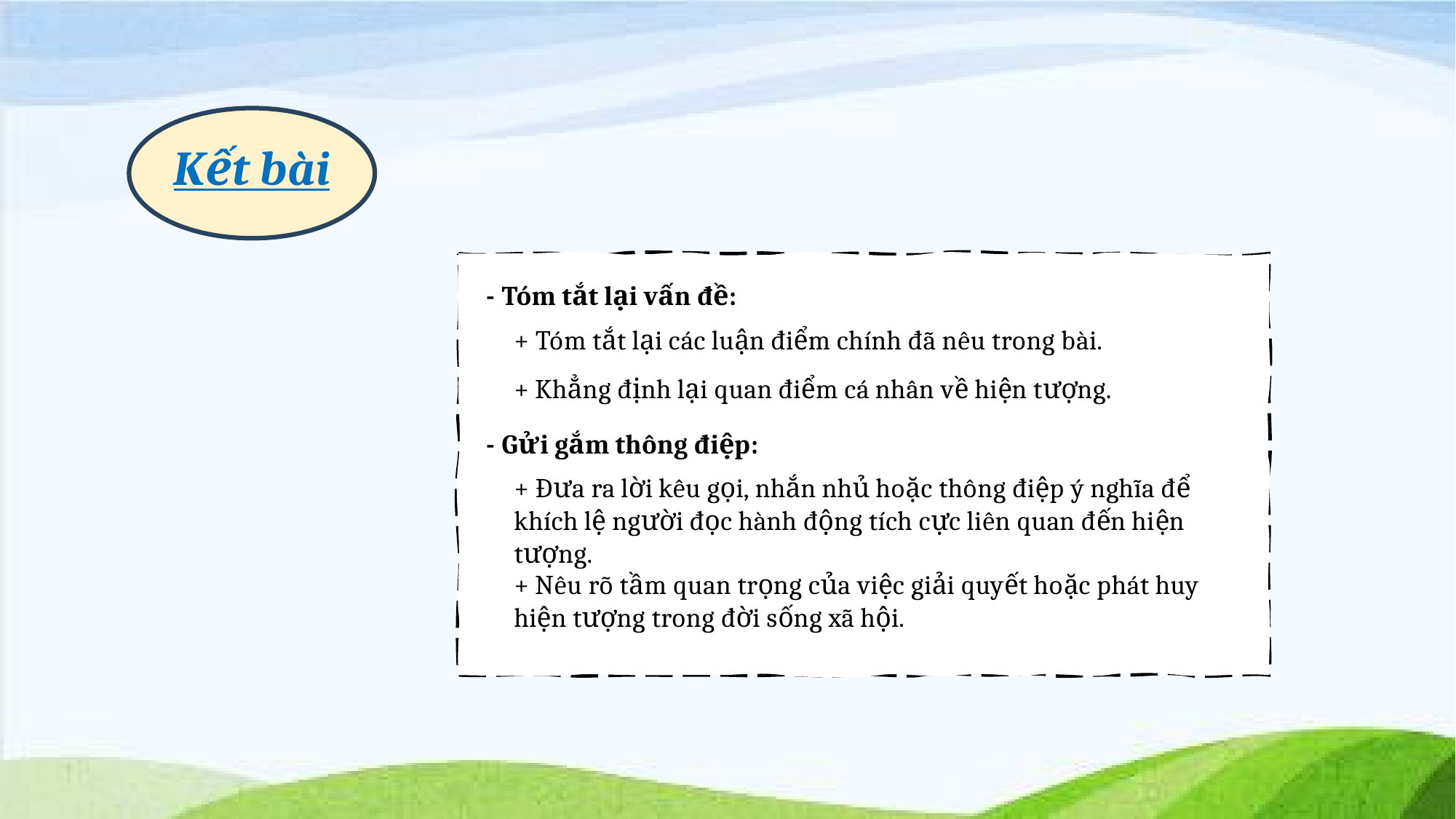

Kết bài

- Tóm tắt lại vấn đề:
+ Tóm tắt lại các luận điểm chính đã nêu trong bài.
+ Khẳng định lại quan điểm cá nhân về hiện tượng.
- Gửi gắm thông điệp:
+ Đưa ra lời kêu gọi, nhắn nhủ hoặc thông điệp ý nghĩa để khích lệ người đọc hành động tích cực liên quan đến hiện tượng.
+ Nêu rõ tầm quan trọng của việc giải quyết hoặc phát huy hiện tượng trong đời sống xã hội.